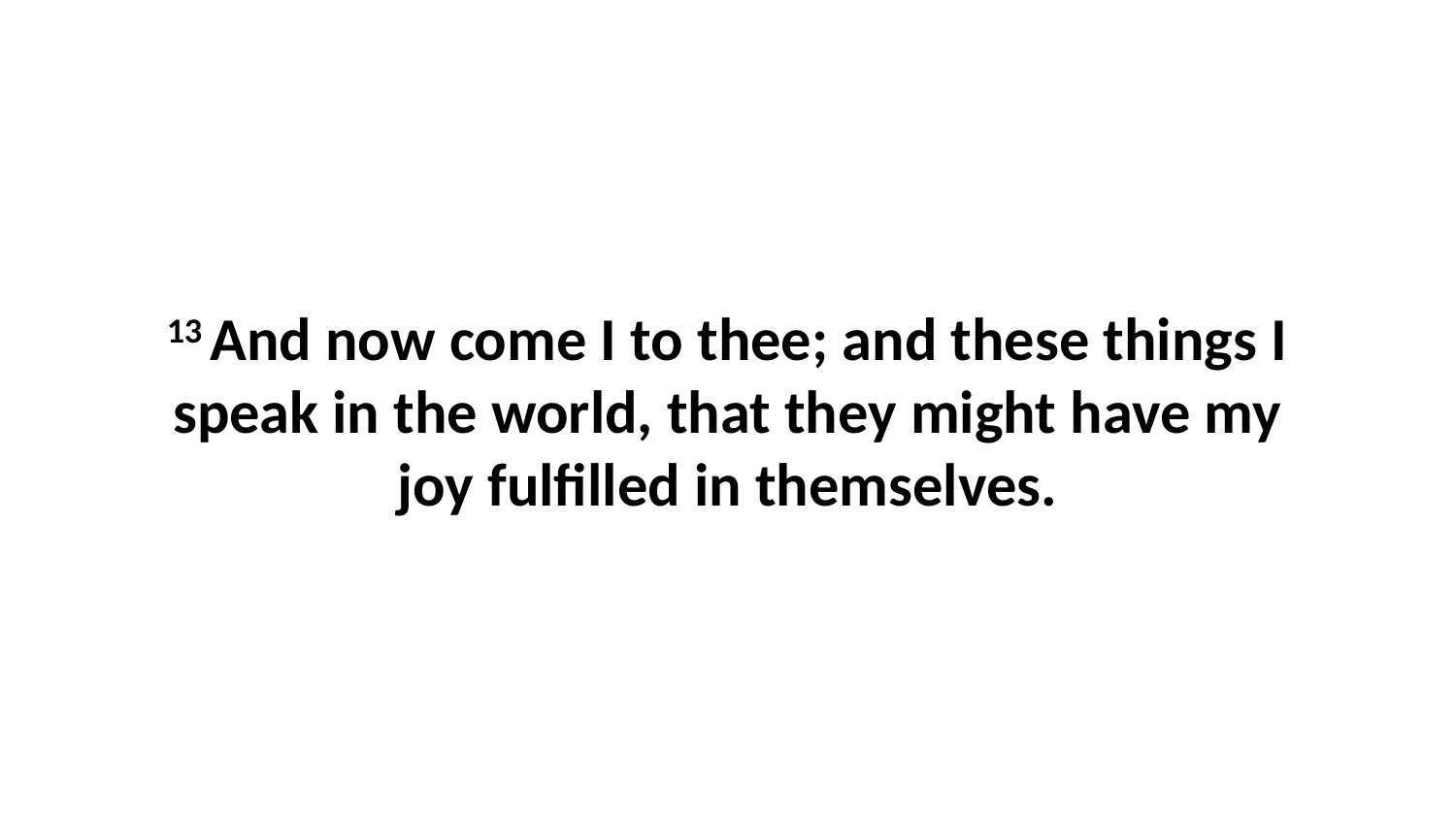

13 And now come I to thee; and these things I speak in the world, that they might have my joy fulfilled in themselves.